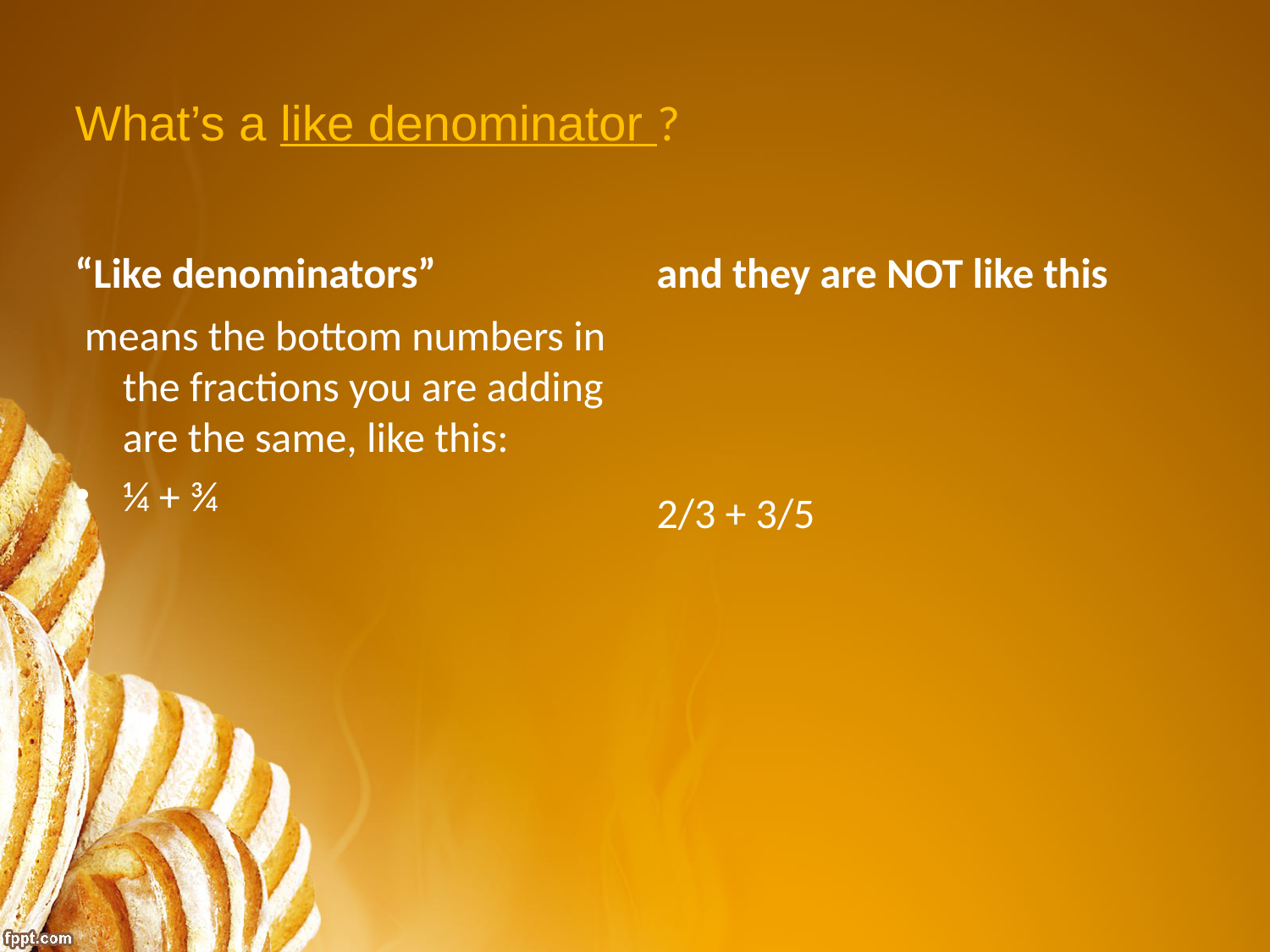

# What’s a like denominator ?
“Like denominators”
and they are NOT like this
 means the bottom numbers in the fractions you are adding are the same, like this:
¼ + ¾

2/3 + 3/5